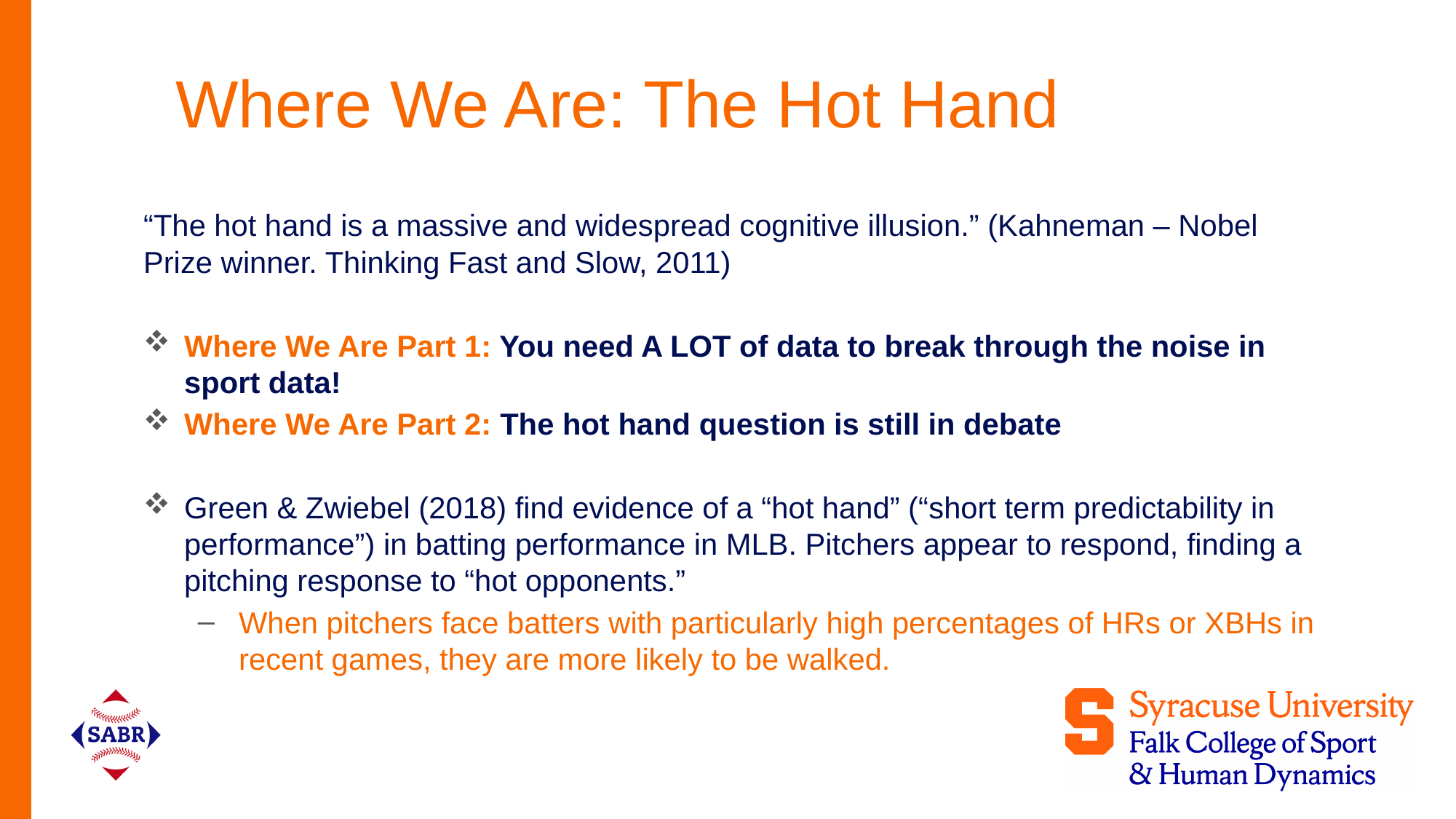

# Where We Are: The Hot Hand
“The hot hand is a massive and widespread cognitive illusion.” (Kahneman – Nobel Prize winner. Thinking Fast and Slow, 2011)

Where We Are Part 1: You need A LOT of data to break through the noise in sport data!
Where We Are Part 2: The hot hand question is still in debate

Green & Zwiebel (2018) find evidence of a “hot hand” (“short term predictability in performance”) in batting performance in MLB. Pitchers appear to respond, finding a pitching response to “hot opponents.”
When pitchers face batters with particularly high percentages of HRs or XBHs in recent games, they are more likely to be walked.